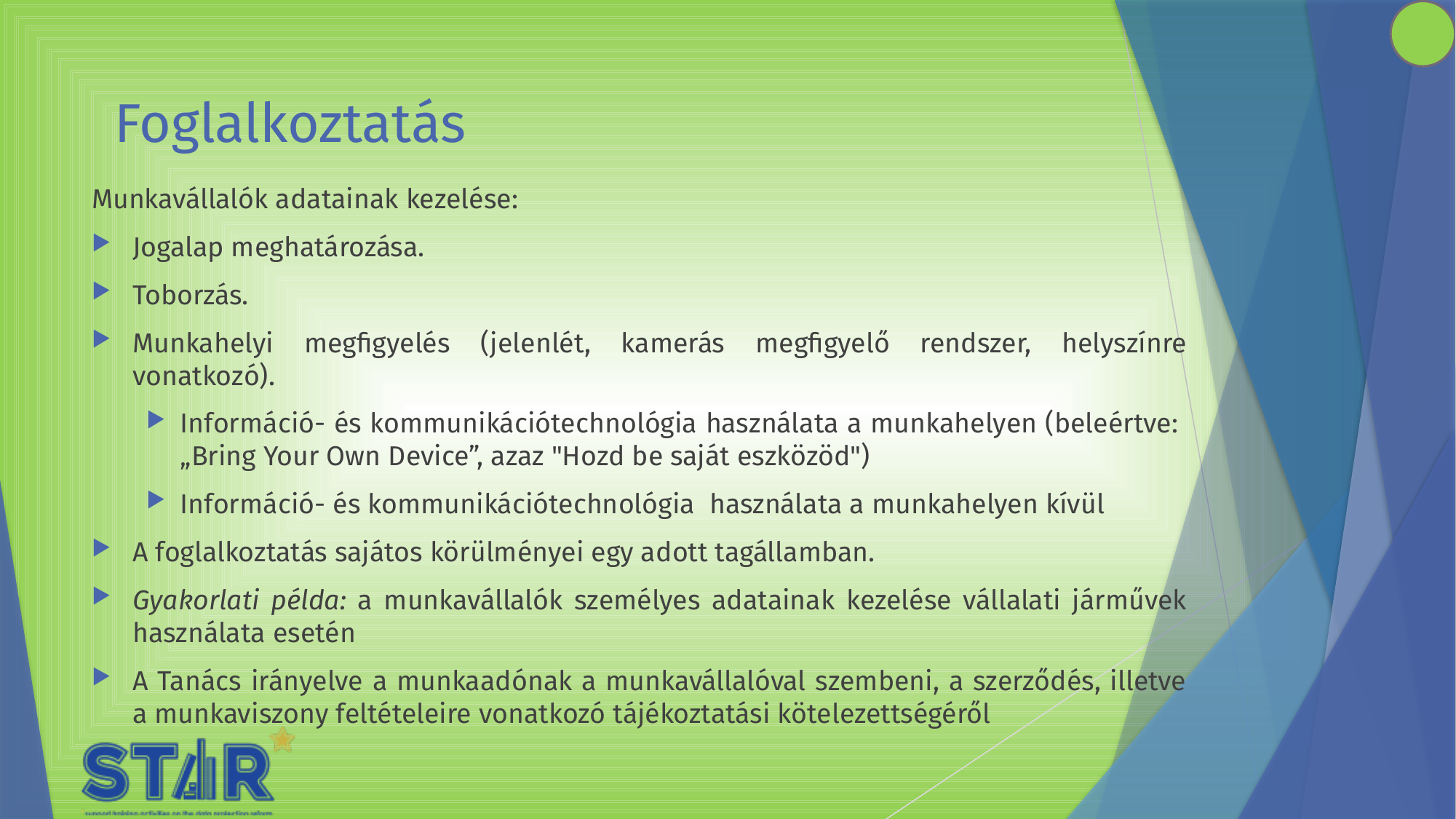

# Foglalkoztatás
Munkavállalók adatainak kezelése:
Jogalap meghatározása.
Toborzás.
Munkahelyi megfigyelés (jelenlét, kamerás megfigyelő rendszer, helyszínre vonatkozó).
Információ- és kommunikációtechnológia használata a munkahelyen (beleértve:  „Bring Your Own Device”, azaz "Hozd be saját eszközöd")
Információ- és kommunikációtechnológia  használata a munkahelyen kívül
A foglalkoztatás sajátos körülményei egy adott tagállamban.
Gyakorlati példa: a munkavállalók személyes adatainak kezelése vállalati járművek használata esetén
A Tanács irányelve a munkaadónak a munkavállalóval szembeni, a szerződés, illetve a munkaviszony feltételeire vonatkozó tájékoztatási kötelezettségéről